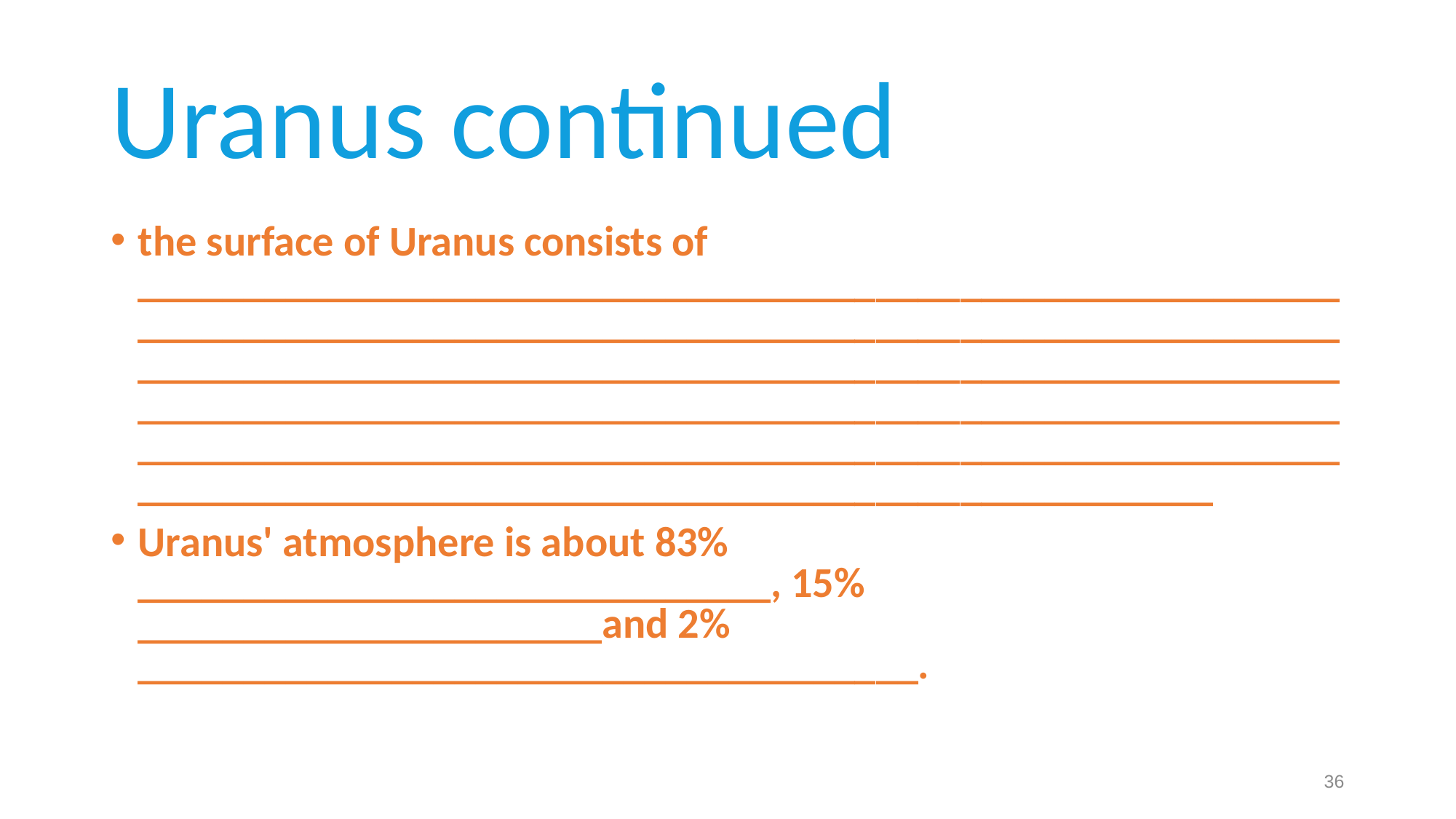

# Uranus continued
the surface of Uranus consists of ________________________________________________________________________________________________________________________________________________________________________________________________________________________________________________________________________________________________________________________________________________
Uranus' atmosphere is about 83% ______________________________, 15% ______________________and 2% _____________________________________.
36